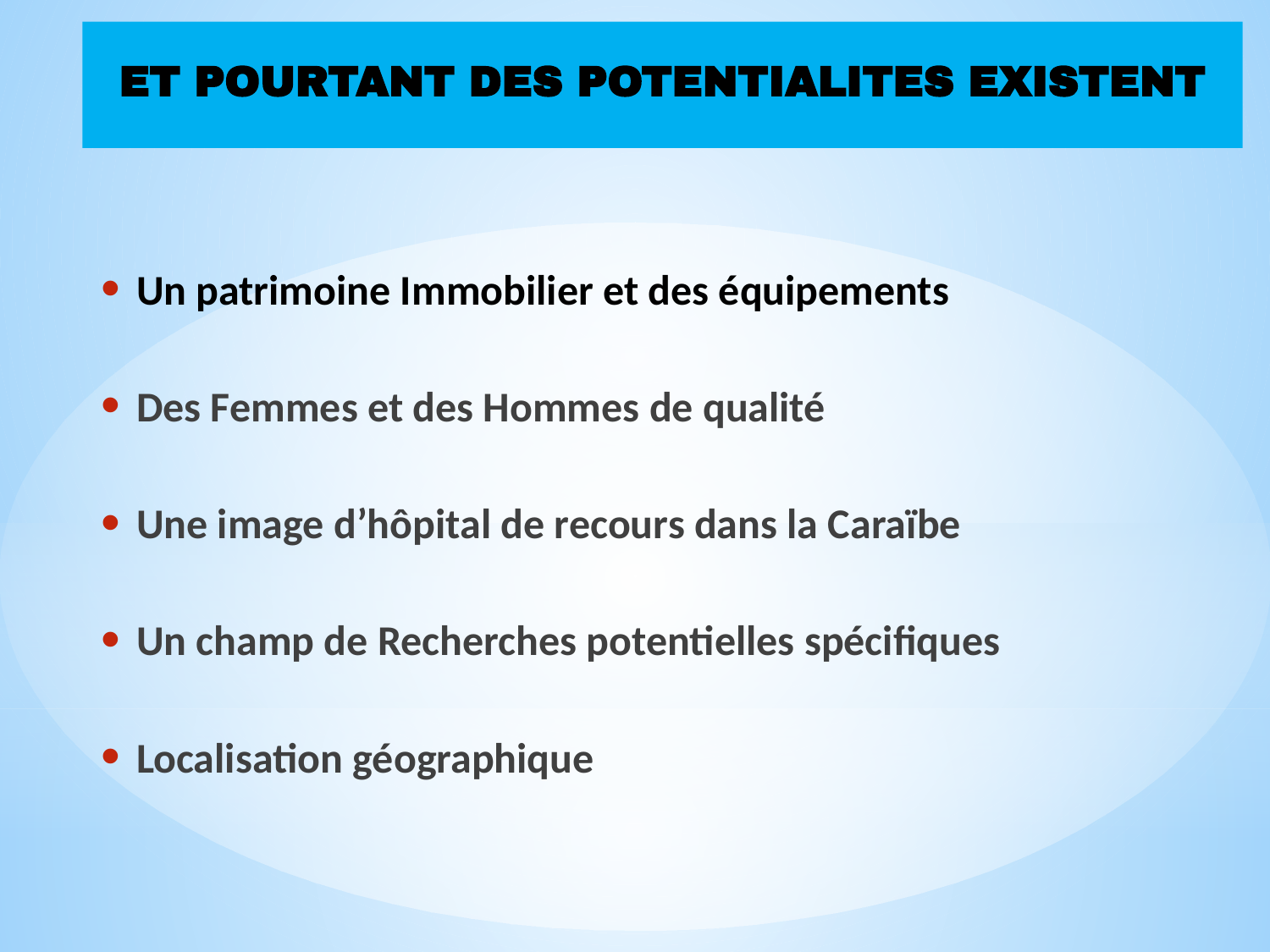

# ET POURTANT DES POTENTIALITES EXISTENT
 Un patrimoine Immobilier et des équipements
 Des Femmes et des Hommes de qualité
 Une image d’hôpital de recours dans la Caraïbe
 Un champ de Recherches potentielles spécifiques
 Localisation géographique